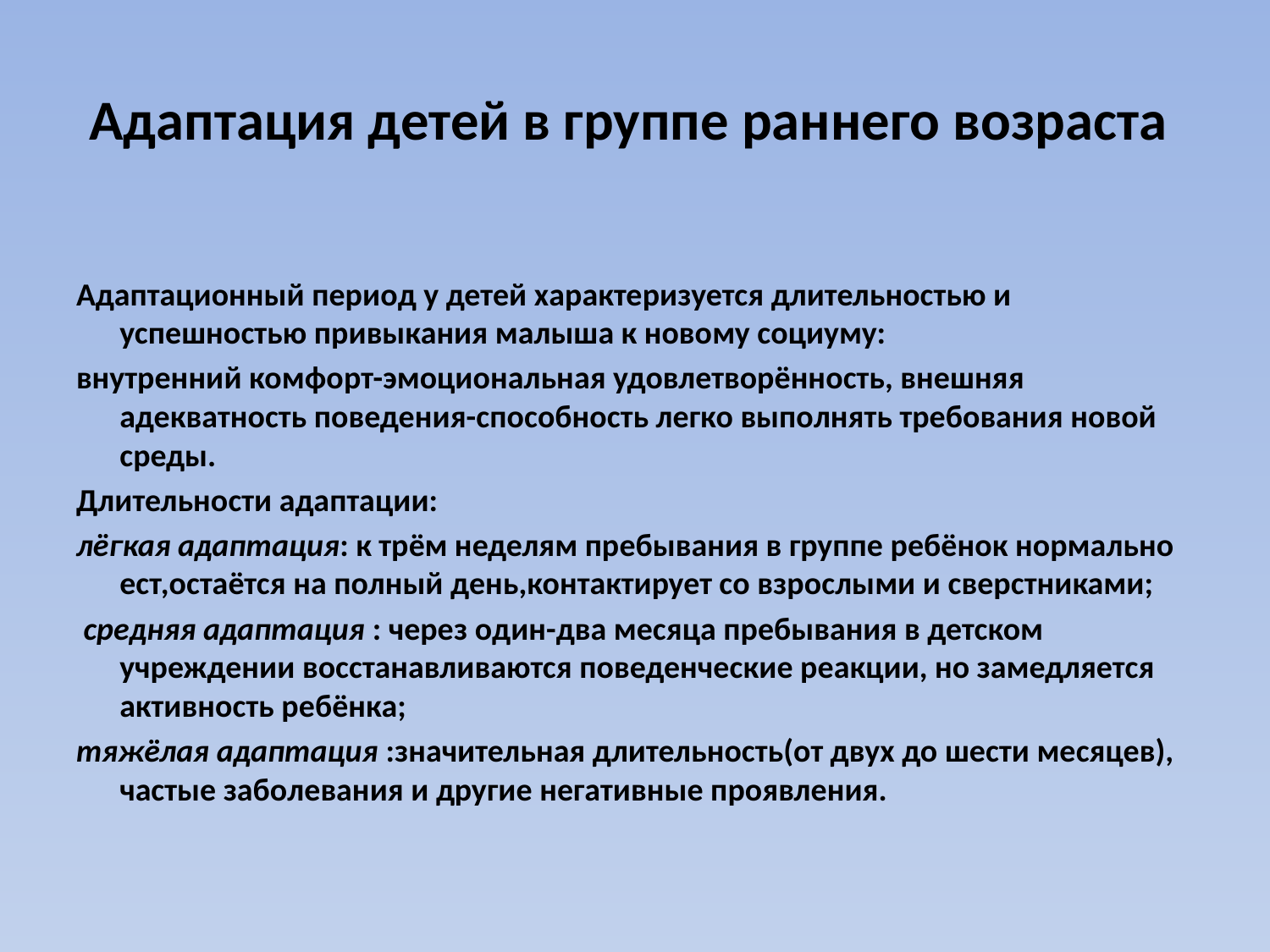

# Адаптация детей в группе раннего возраста

Адаптационный период у детей характеризуется длительностью и успешностью привыкания малыша к новому социуму:
внутренний комфорт-эмоциональная удовлетворённость, внешняя адекватность поведения-способность легко выполнять требования новой среды.
Длительности адаптации:
лёгкая адаптация: к трём неделям пребывания в группе ребёнок нормально ест,остаётся на полный день,контактирует со взрослыми и сверстниками;
 средняя адаптация : через один-два месяца пребывания в детском учреждении восстанавливаются поведенческие реакции, но замедляется активность ребёнка;
тяжёлая адаптация :значительная длительность(от двух до шести месяцев), частые заболевания и другие негативные проявления.